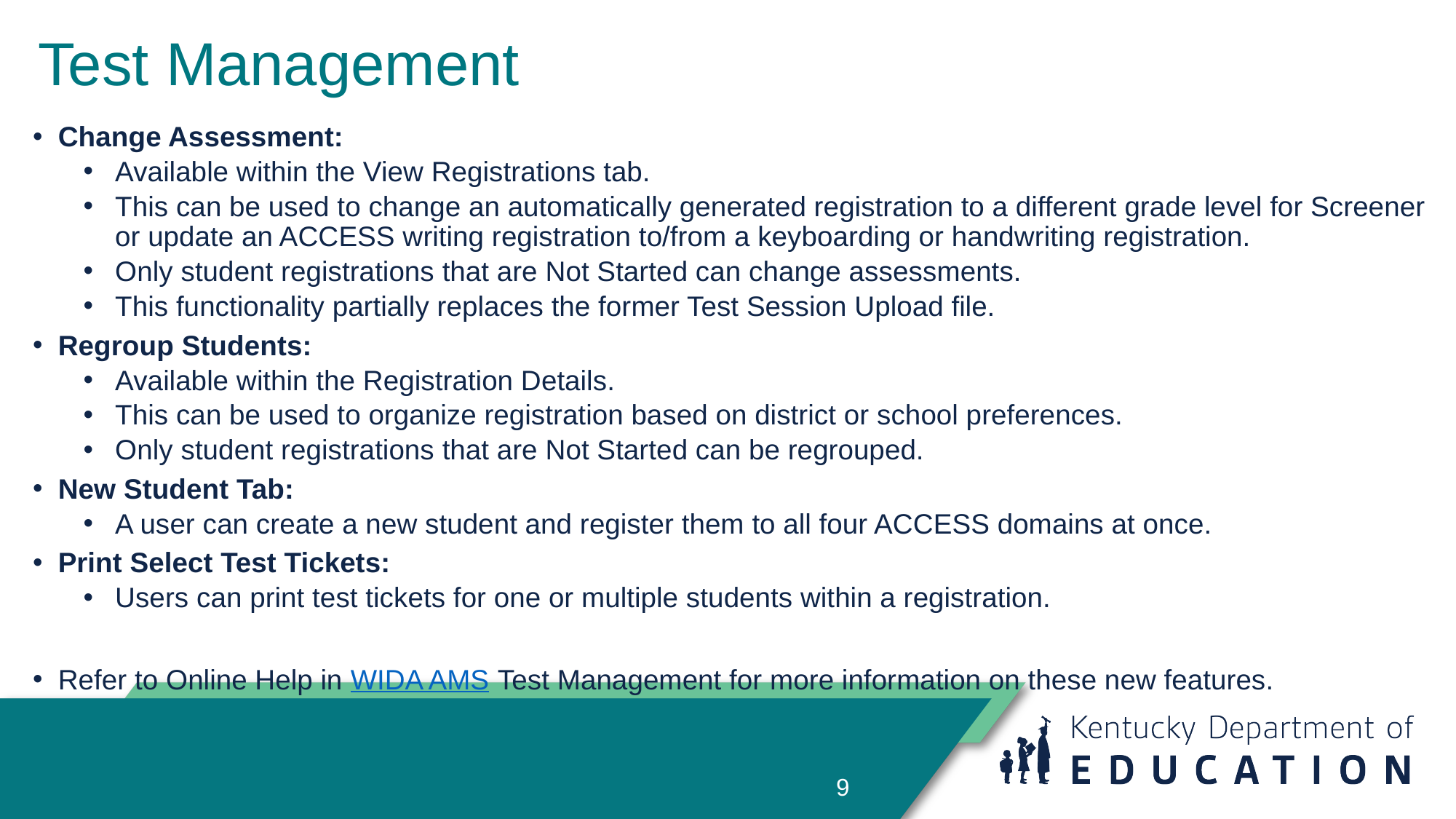

# Test Management
Change Assessment:
Available within the View Registrations tab.
This can be used to change an automatically generated registration to a different grade level for Screener or update an ACCESS writing registration to/from a keyboarding or handwriting registration.
Only student registrations that are Not Started can change assessments.
This functionality partially replaces the former Test Session Upload file.
Regroup Students:
Available within the Registration Details.
This can be used to organize registration based on district or school preferences.
Only student registrations that are Not Started can be regrouped.
New Student Tab:
A user can create a new student and register them to all four ACCESS domains at once.
Print Select Test Tickets:
Users can print test tickets for one or multiple students within a registration.

Refer to Online Help in WIDA AMS Test Management for more information on these new features.

9